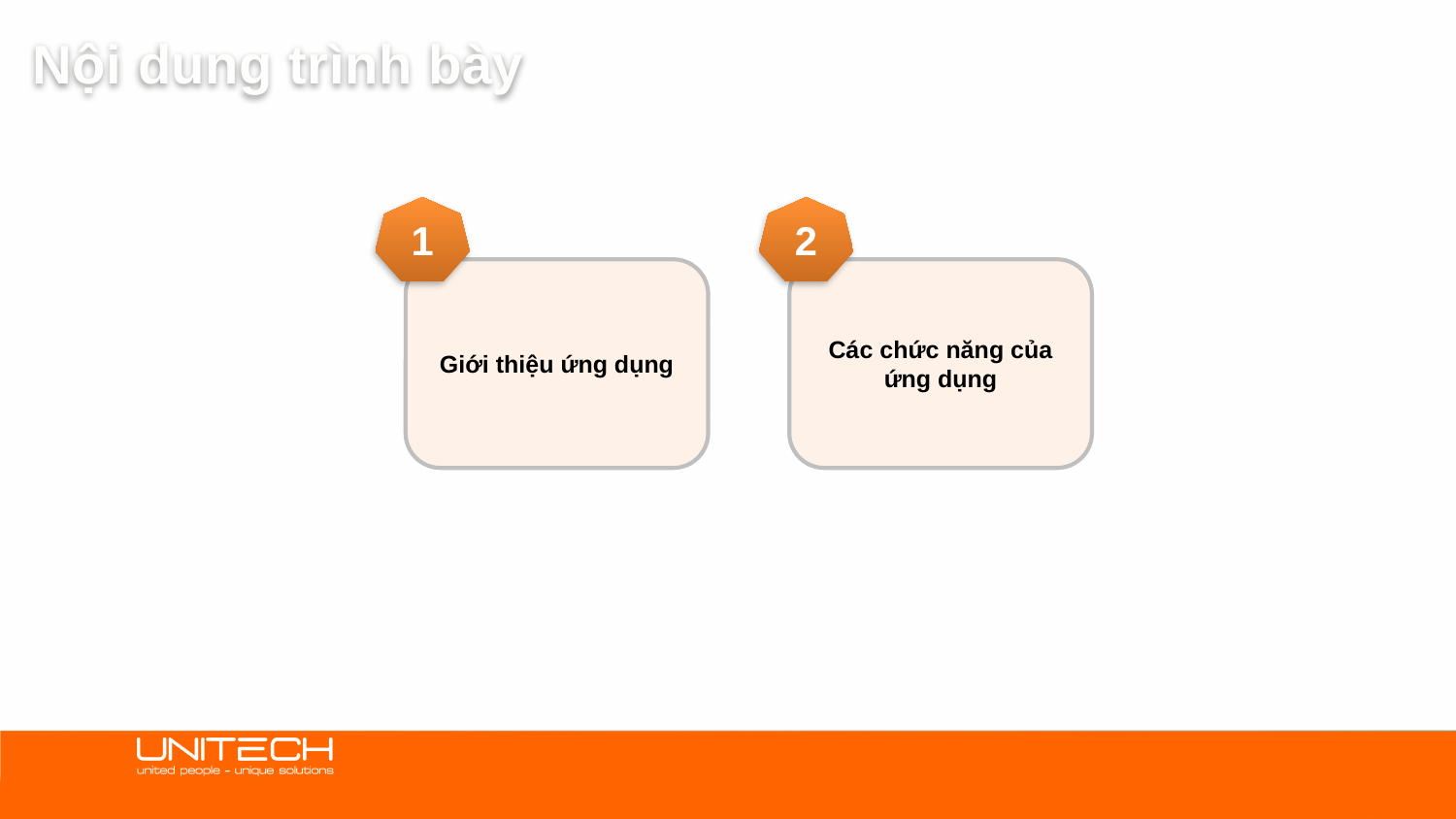

Nội dung trình bày
1
2
Giới thiệu ứng dụng
Các chức năng của ứng dụng